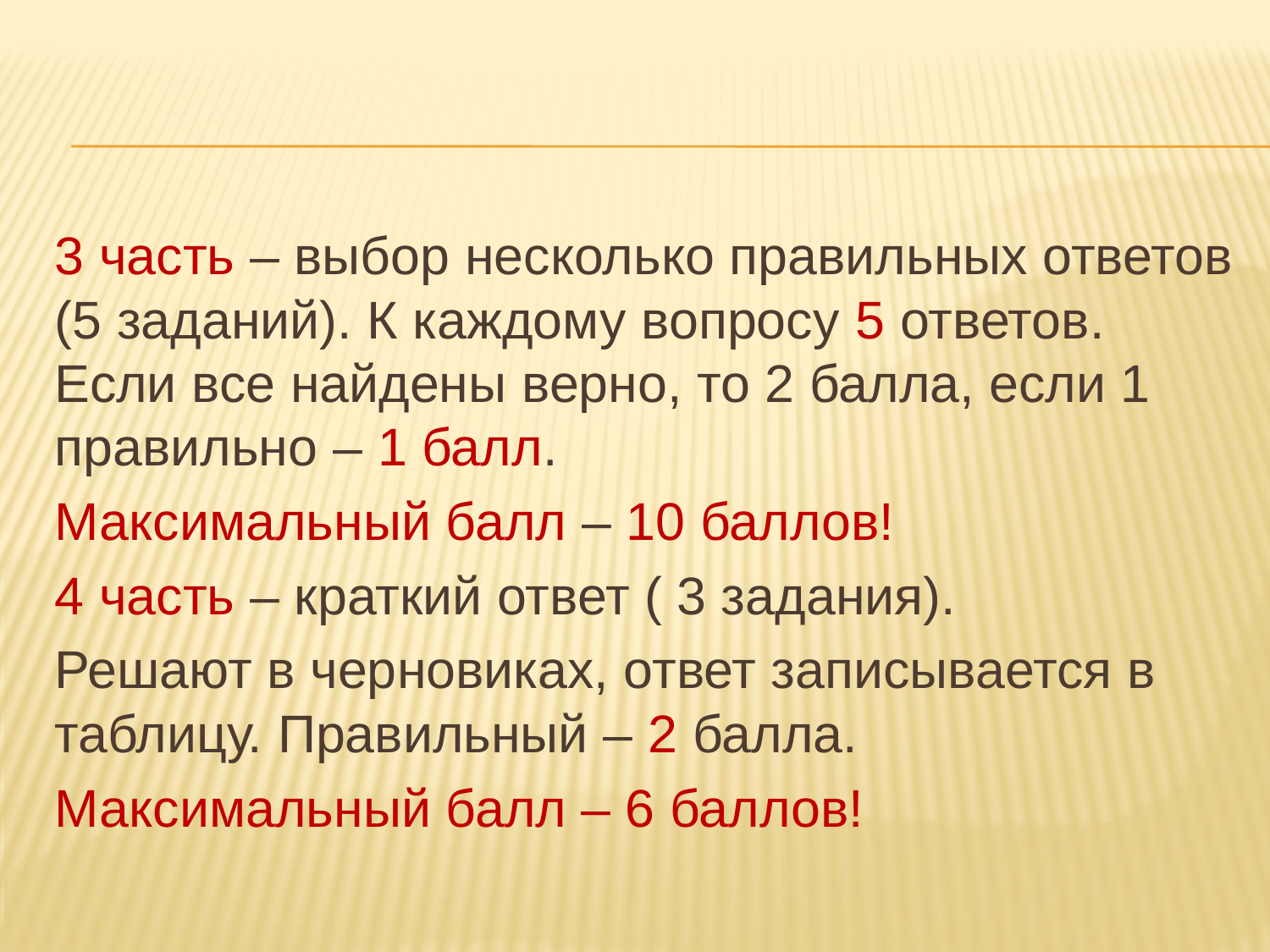

3 часть – выбор несколько правильных ответов (5 заданий). К каждому вопросу 5 ответов. Если все найдены верно, то 2 балла, если 1 правильно – 1 балл.
Максимальный балл – 10 баллов!
4 часть – краткий ответ ( 3 задания).
Решают в черновиках, ответ записывается в таблицу. Правильный – 2 балла.
Максимальный балл – 6 баллов!